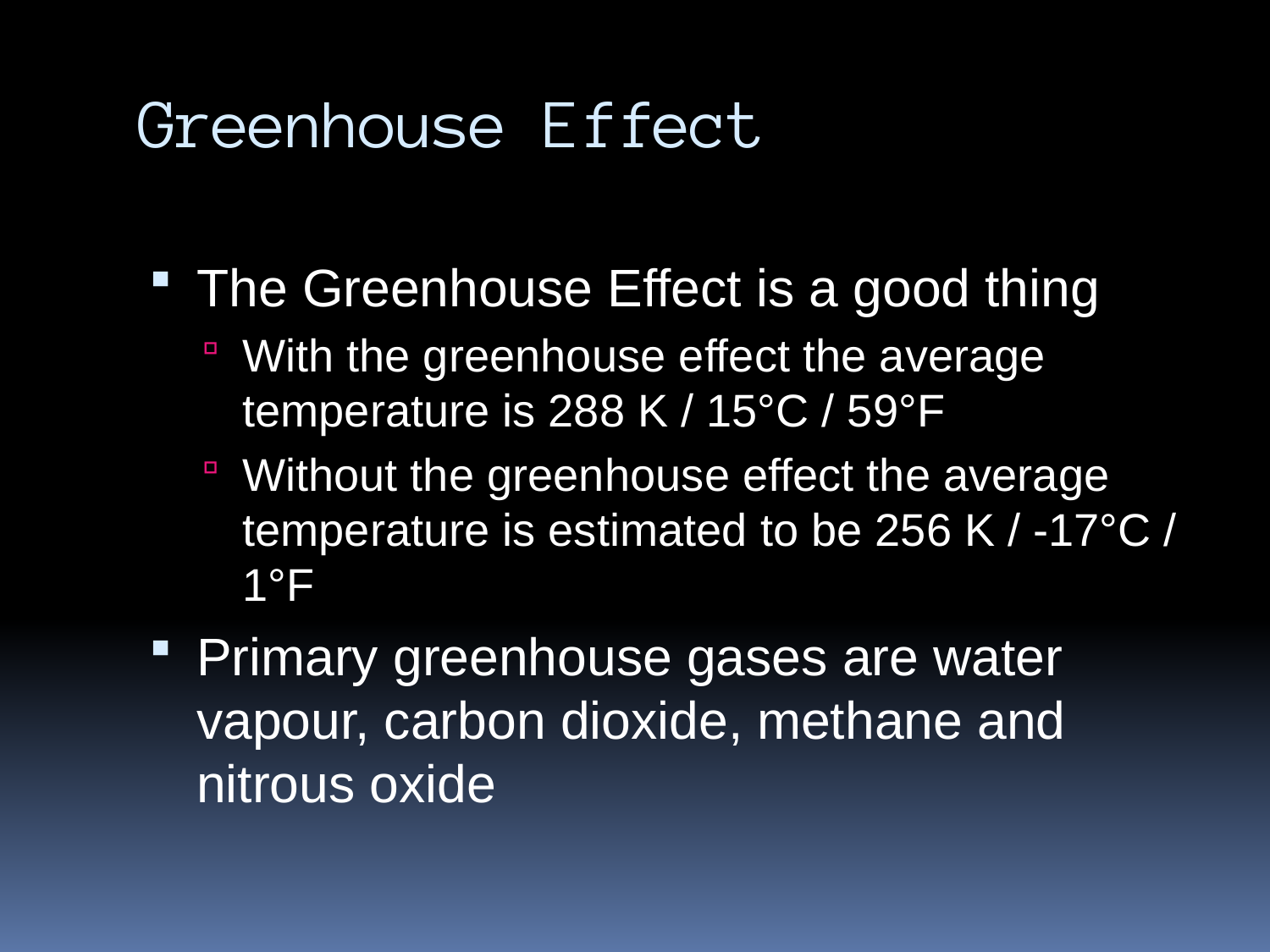

# Greenhouse Effect
The Greenhouse Effect is a good thing
With the greenhouse effect the average temperature is 288 K / 15°C / 59°F
Without the greenhouse effect the average temperature is estimated to be 256 K / -17°C / 1°F
Primary greenhouse gases are water vapour, carbon dioxide, methane and nitrous oxide